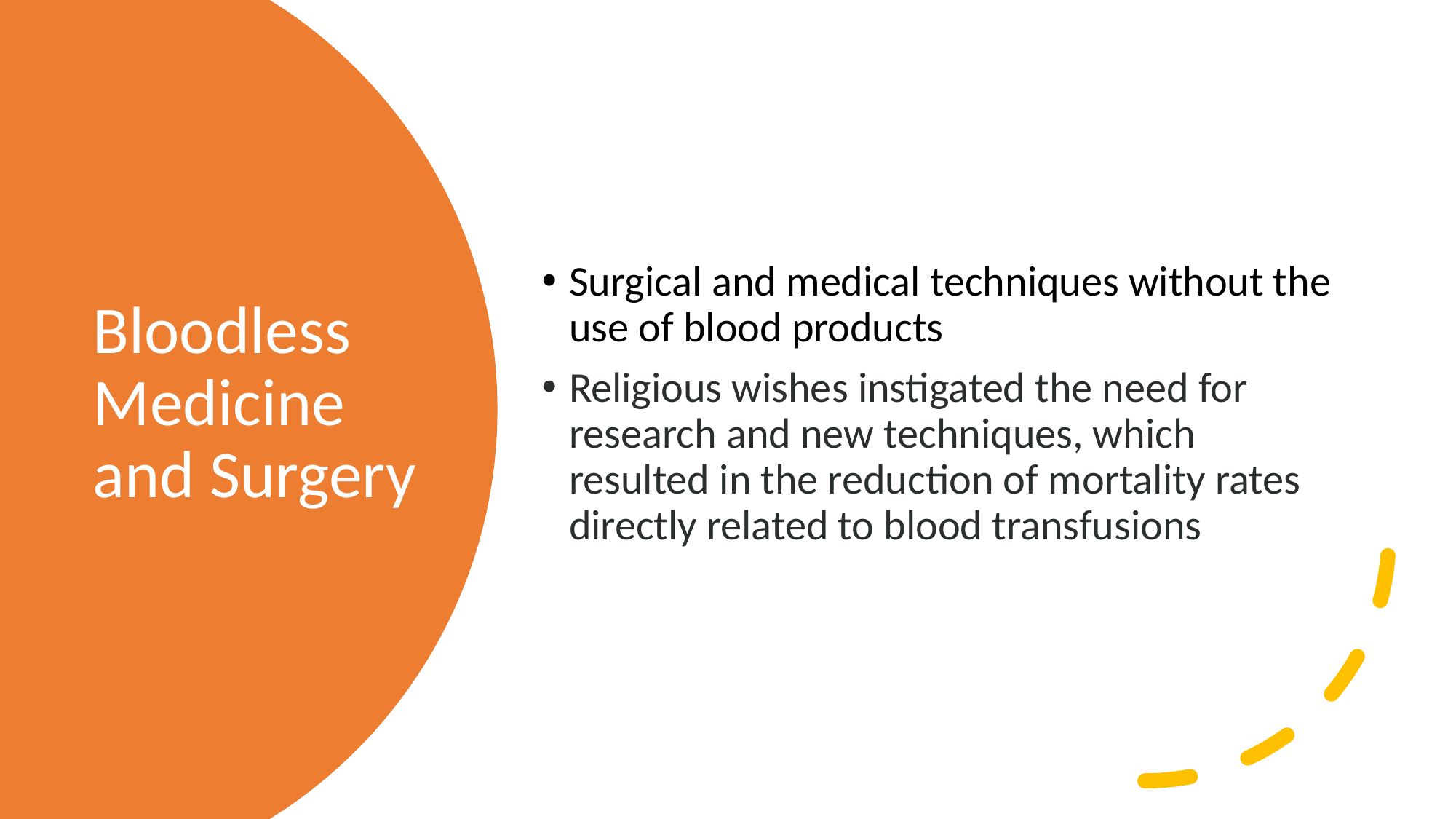

Surgical and medical techniques without the use of blood products
Religious wishes instigated the need for research and new techniques, which resulted in the reduction of mortality rates directly related to blood transfusions
# Bloodless Medicine and Surgery